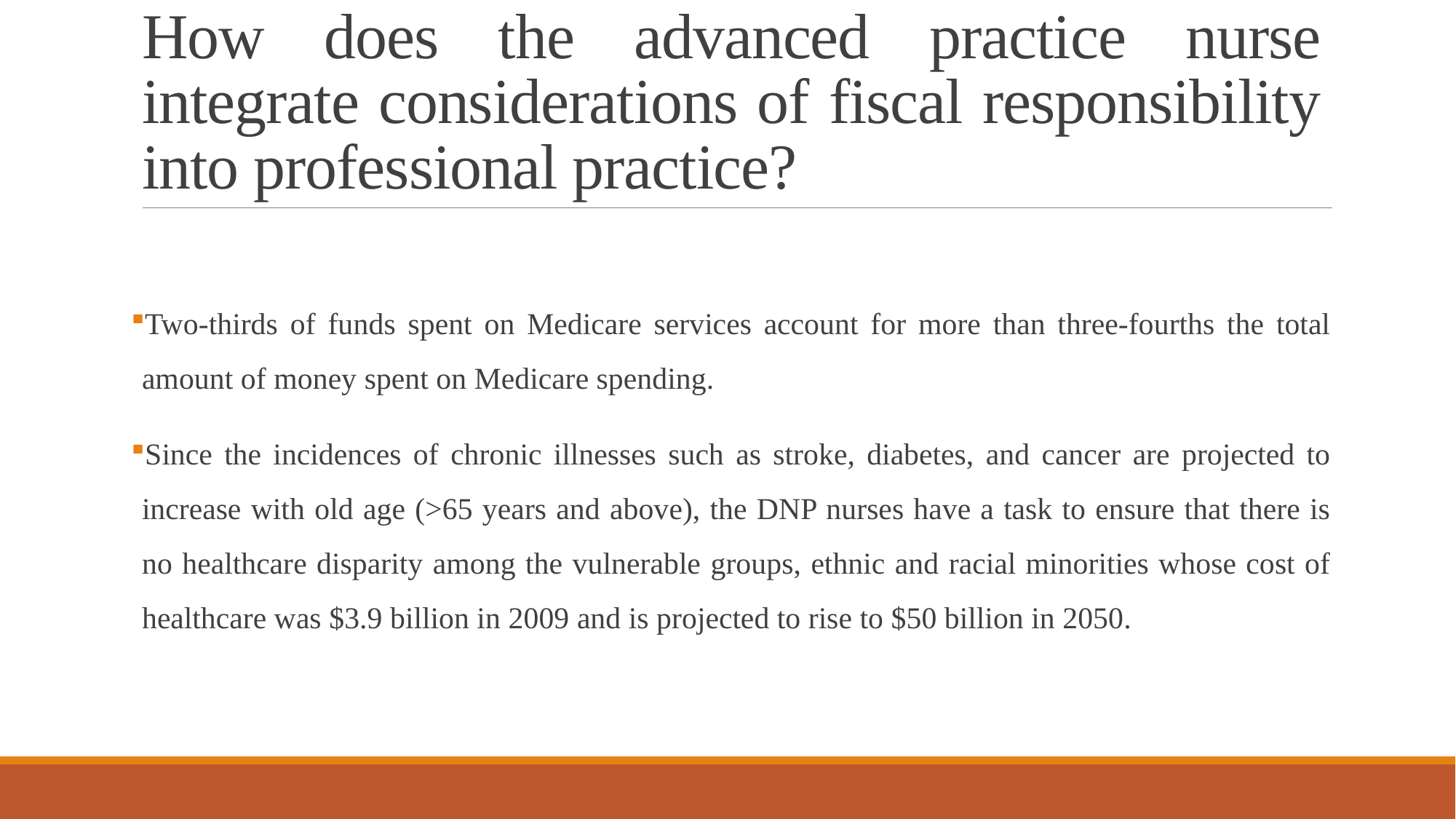

# How does the advanced practice nurse integrate considerations of fiscal responsibility into professional practice?
Two-thirds of funds spent on Medicare services account for more than three-fourths the total amount of money spent on Medicare spending.
Since the incidences of chronic illnesses such as stroke, diabetes, and cancer are projected to increase with old age (>65 years and above), the DNP nurses have a task to ensure that there is no healthcare disparity among the vulnerable groups, ethnic and racial minorities whose cost of healthcare was $3.9 billion in 2009 and is projected to rise to $50 billion in 2050.